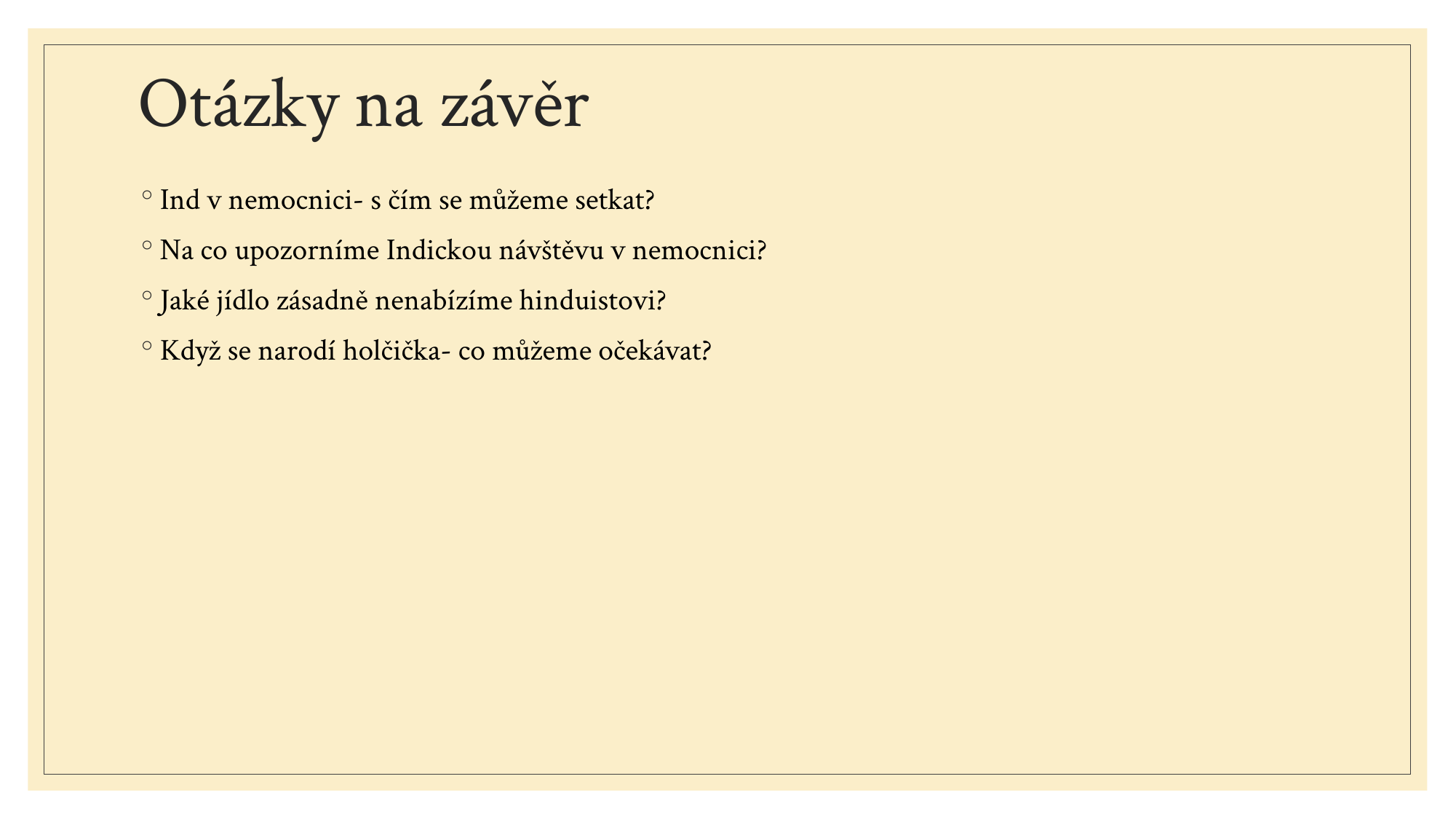

Otázky na závěr
Ind v nemocnici- s čím se můžeme setkat?
Na co upozorníme Indickou návštěvu v nemocnici?
Jaké jídlo zásadně nenabízíme hinduistovi?
Když se narodí holčička- co můžeme očekávat?